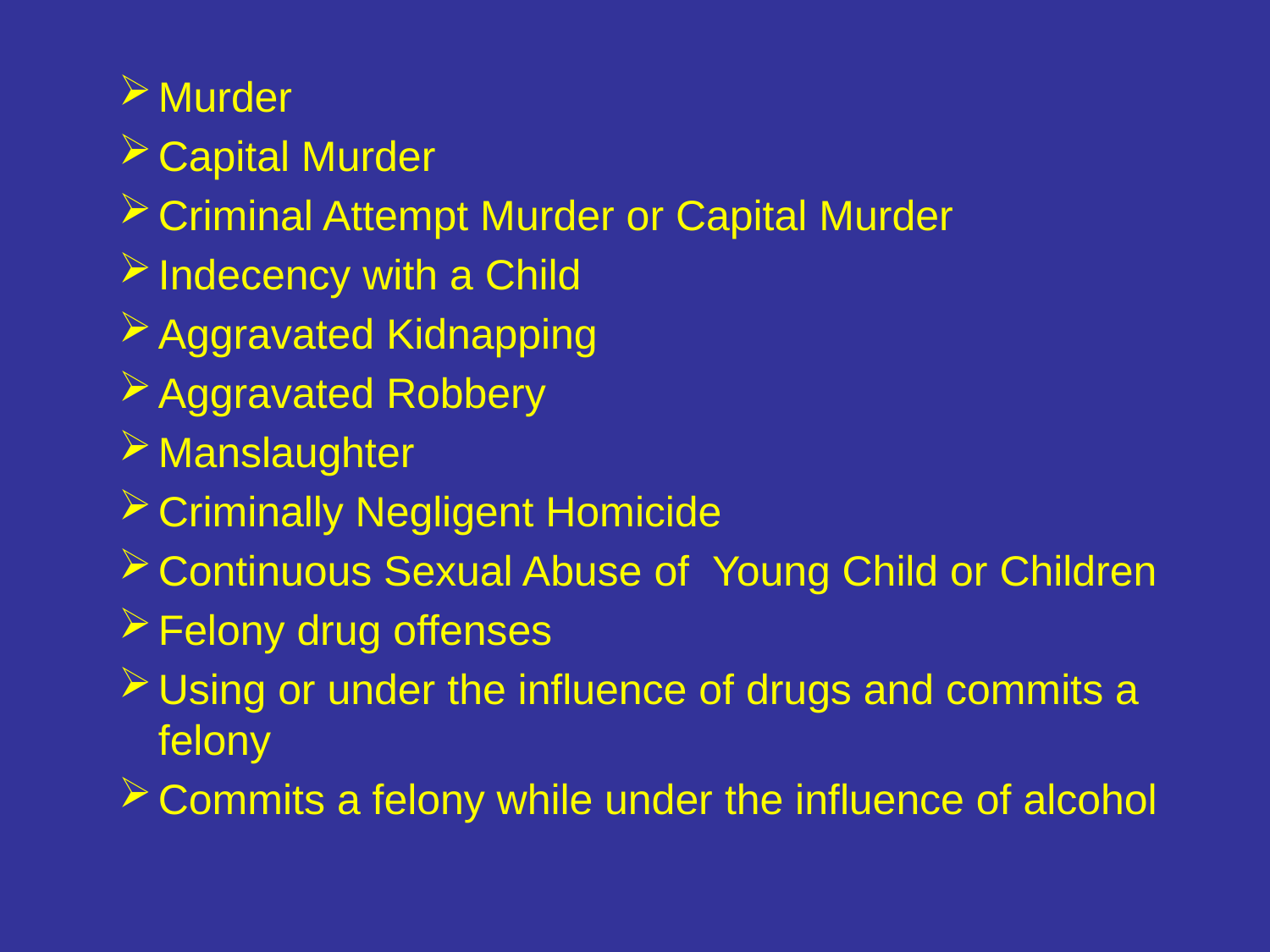

Murder
Capital Murder
Criminal Attempt Murder or Capital Murder
Indecency with a Child
Aggravated Kidnapping
Aggravated Robbery
Manslaughter
Criminally Negligent Homicide
Continuous Sexual Abuse of  Young Child or Children
Felony drug offenses
Using or under the influence of drugs and commits a felony
Commits a felony while under the influence of alcohol